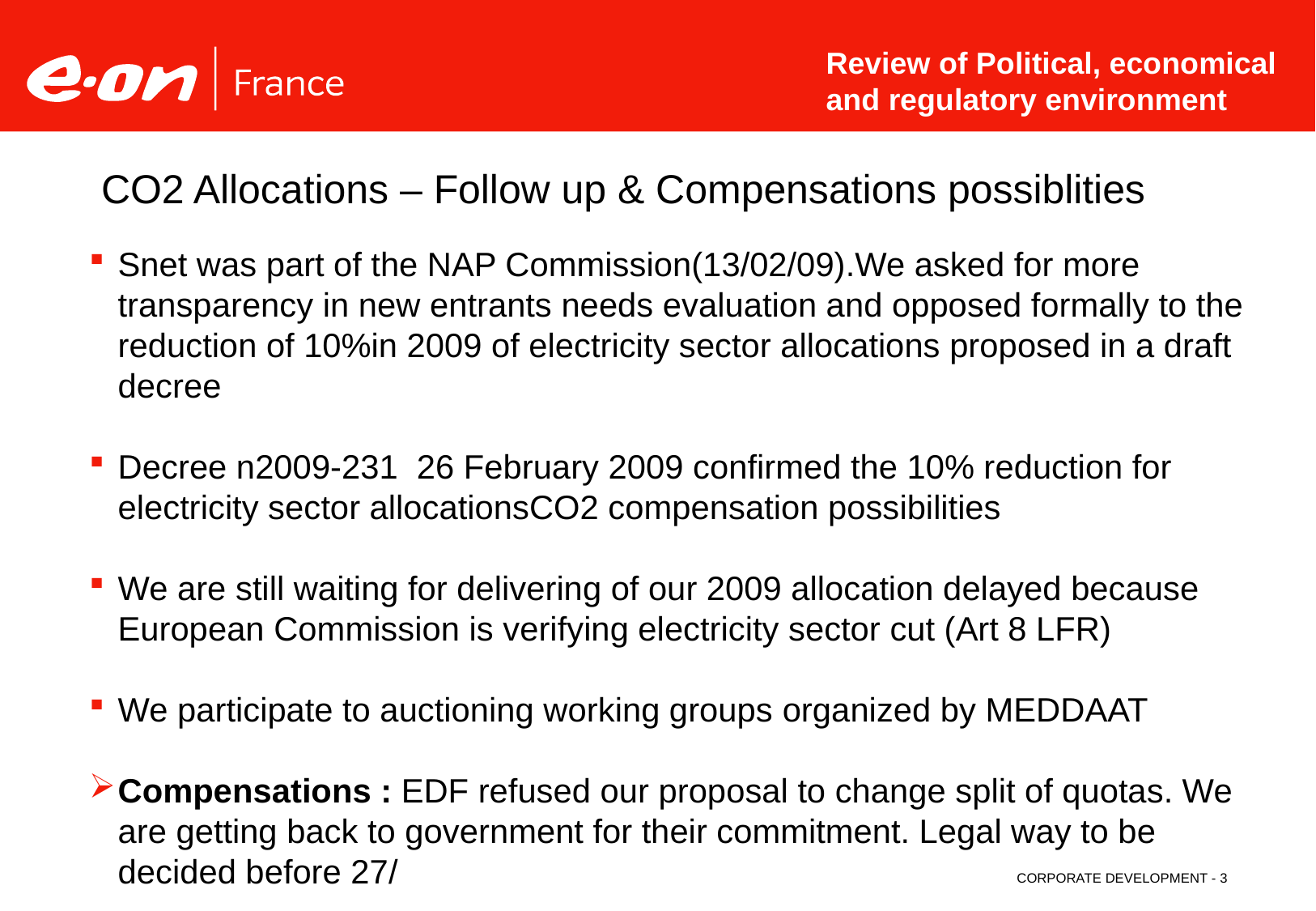

Review of Political, economical
and regulatory environment
CO2 Allocations – Follow up & Compensations possiblities
Snet was part of the NAP Commission(13/02/09).We asked for more transparency in new entrants needs evaluation and opposed formally to the reduction of 10%in 2009 of electricity sector allocations proposed in a draft decree

Decree n2009-231  26 February 2009 confirmed the 10% reduction for electricity sector allocationsCO2 compensation possibilities

We are still waiting for delivering of our 2009 allocation delayed because European Commission is verifying electricity sector cut (Art 8 LFR)

We participate to auctioning working groups organized by MEDDAAT

Compensations : EDF refused our proposal to change split of quotas. We are getting back to government for their commitment. Legal way to be decided before 27/